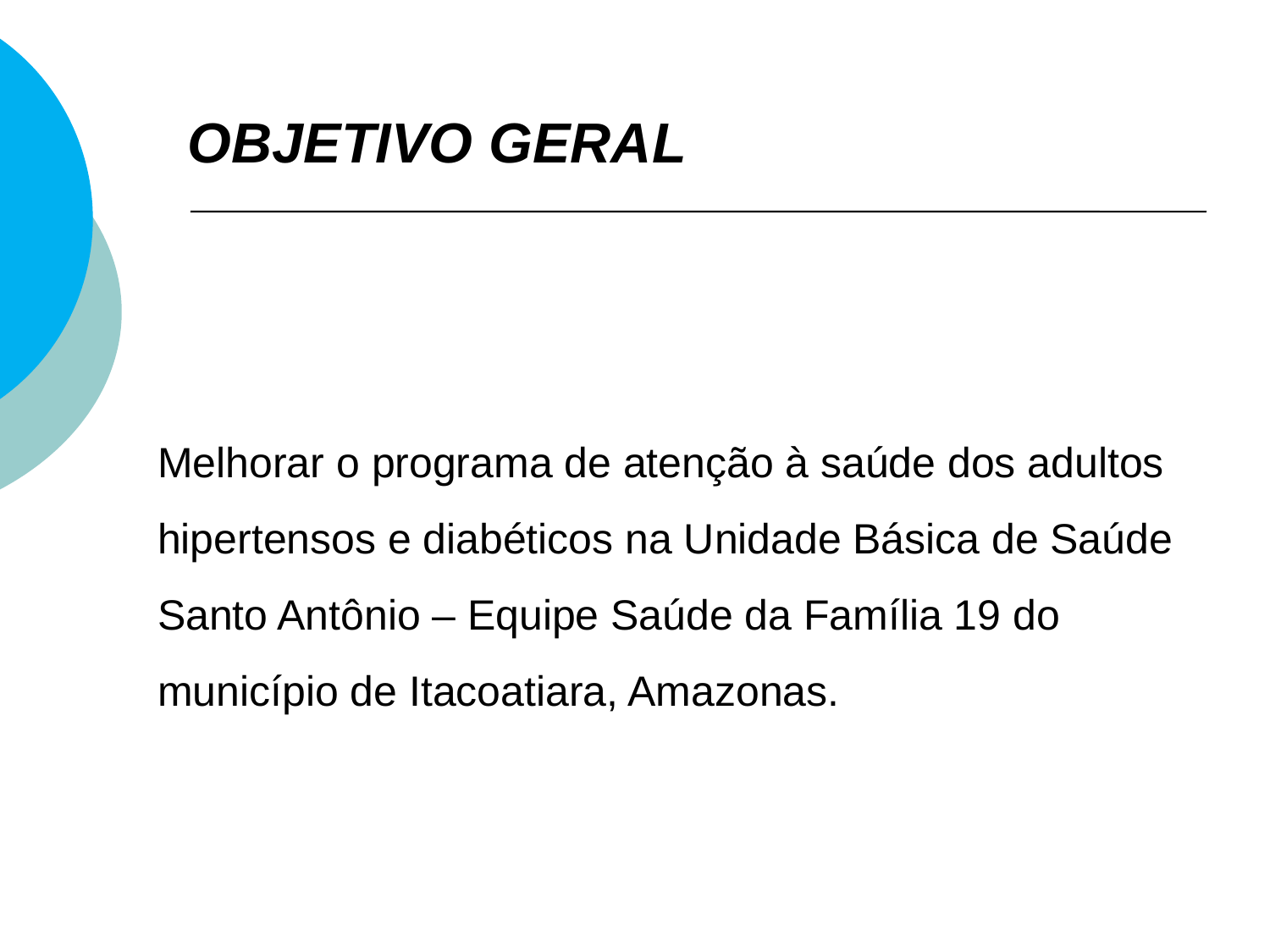

# OBJETIVO GERAL

Melhorar o programa de atenção à saúde dos adultos hipertensos e diabéticos na Unidade Básica de Saúde Santo Antônio – Equipe Saúde da Família 19 do município de Itacoatiara, Amazonas.